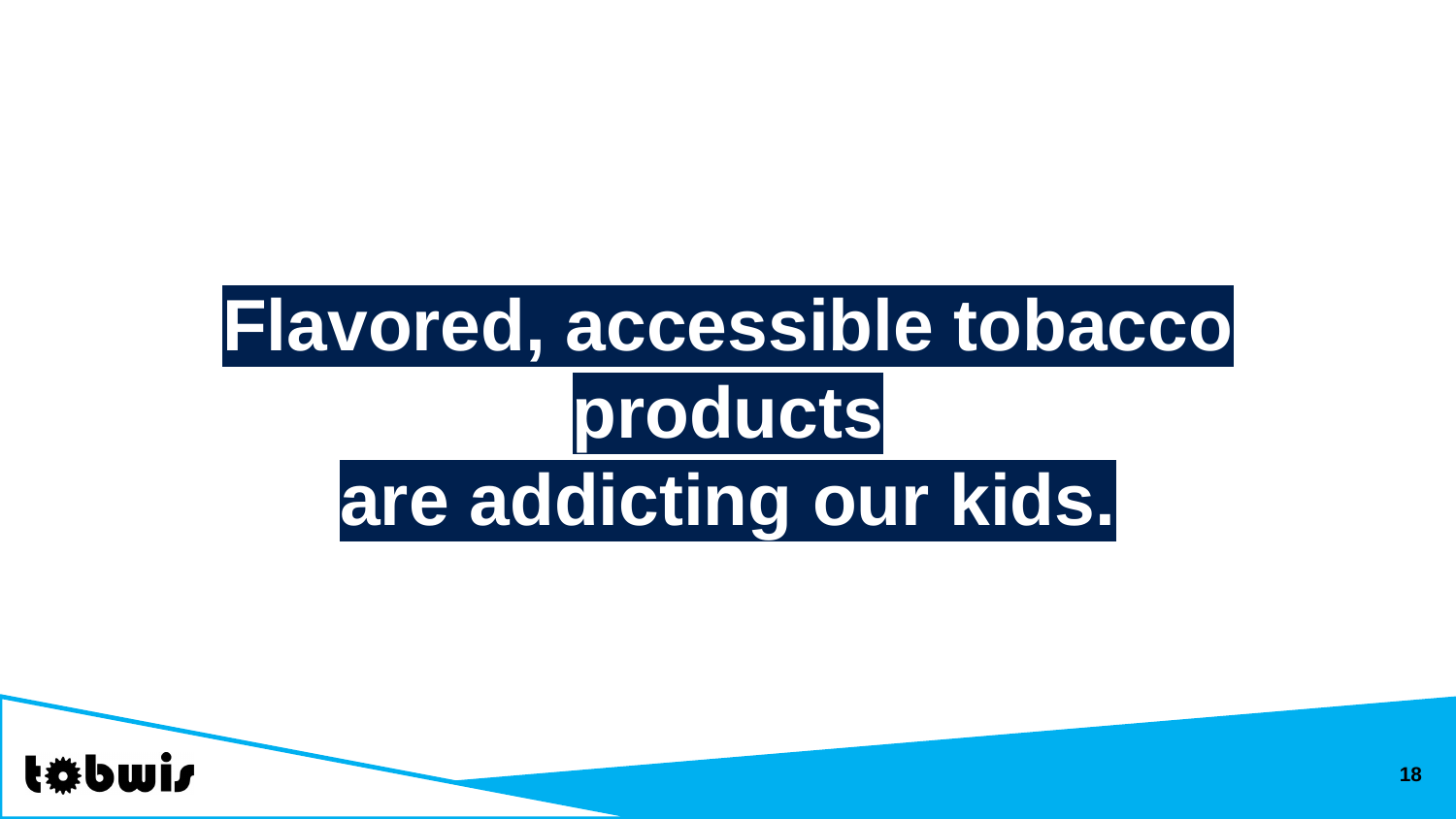

# Flavored, accessible tobacco products are addicting our kids.
18